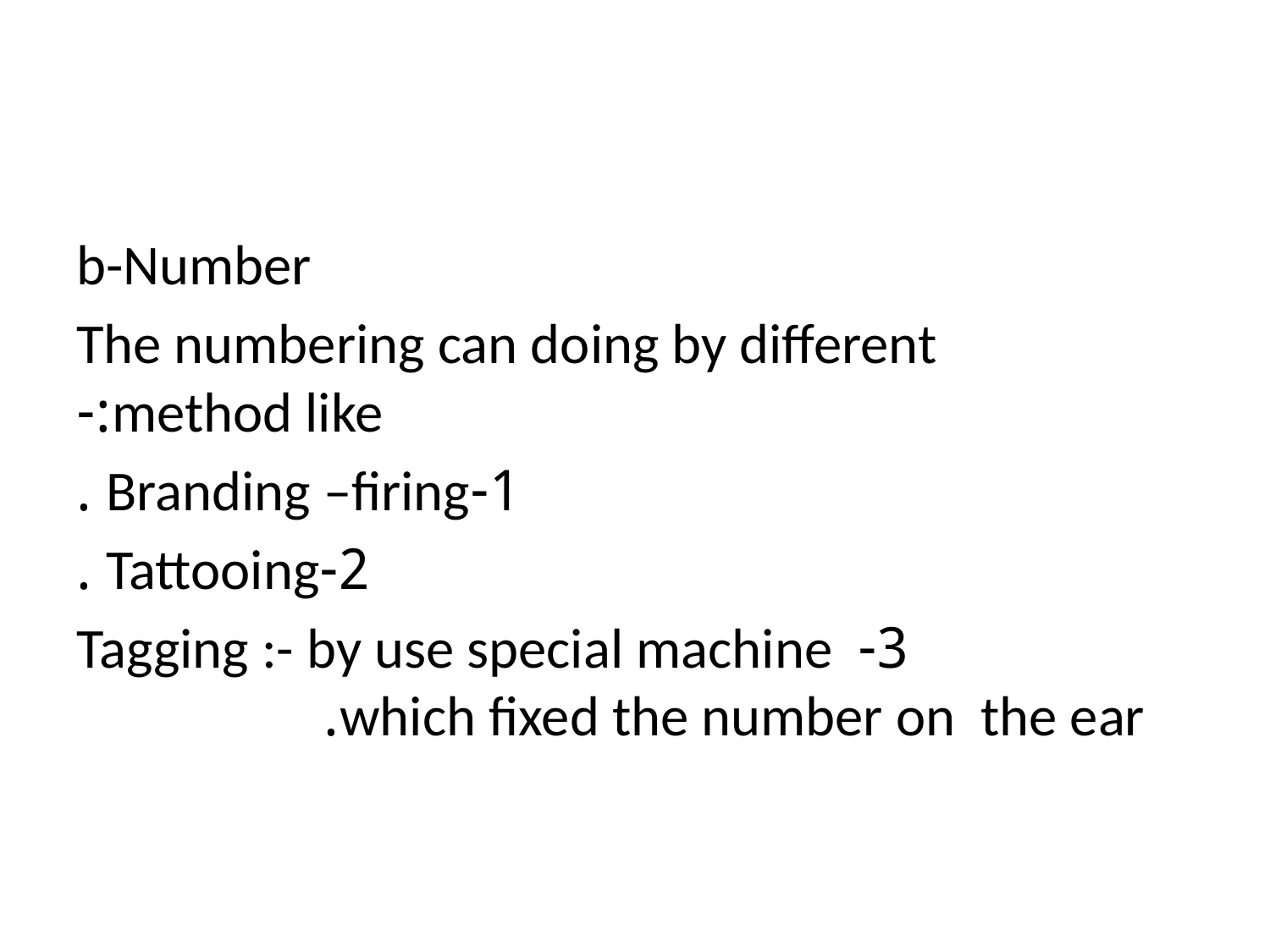

#
b-Number
       The numbering can doing by different method like:-
               1-Branding –firing .
                2-Tattooing .
                3-Tagging :- by use special machine   which fixed the number on  the ear.